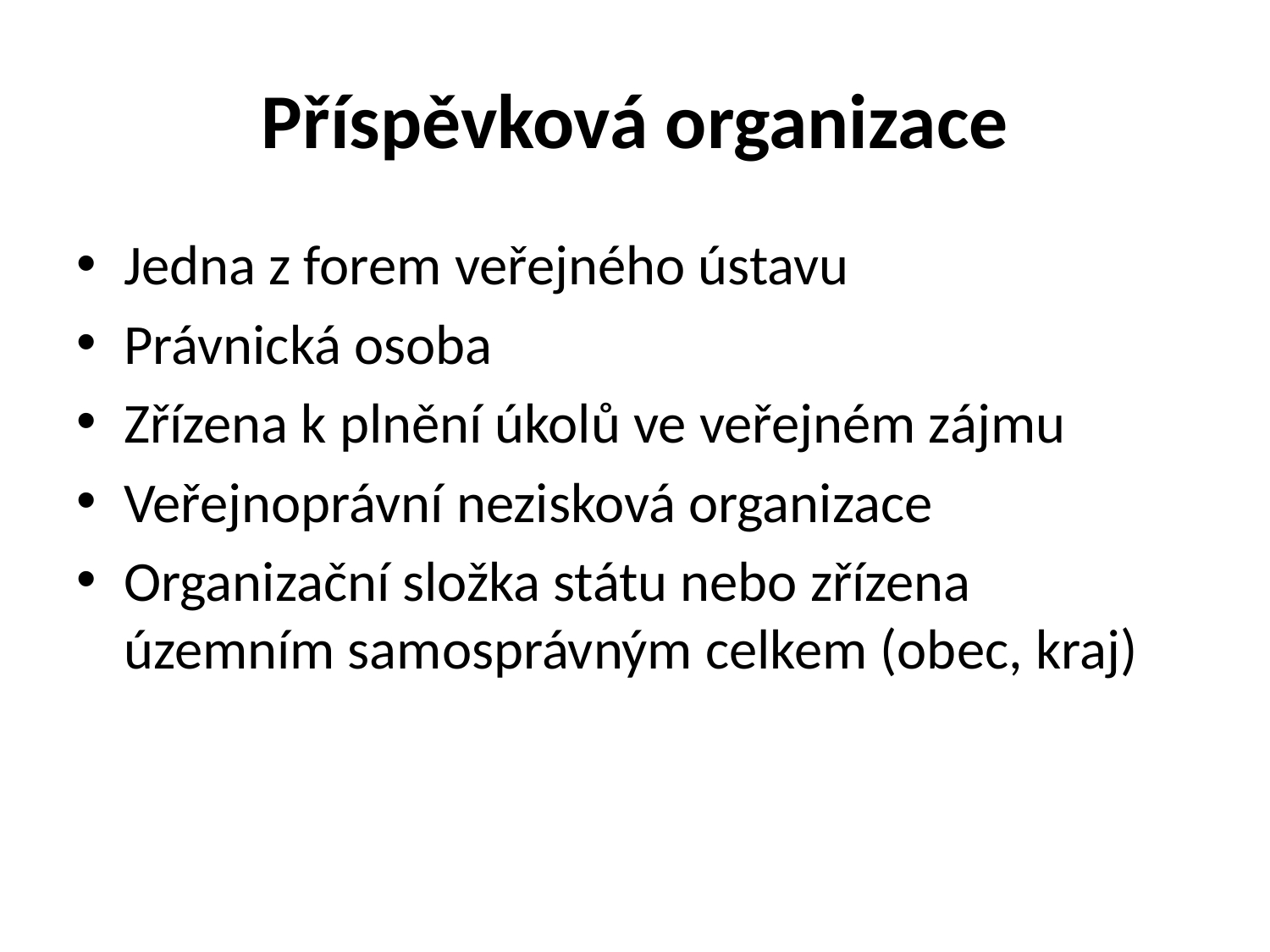

# Příspěvková organizace
Jedna z forem veřejného ústavu
Právnická osoba
Zřízena k plnění úkolů ve veřejném zájmu
Veřejnoprávní nezisková organizace
Organizační složka státu nebo zřízena územním samosprávným celkem (obec, kraj)